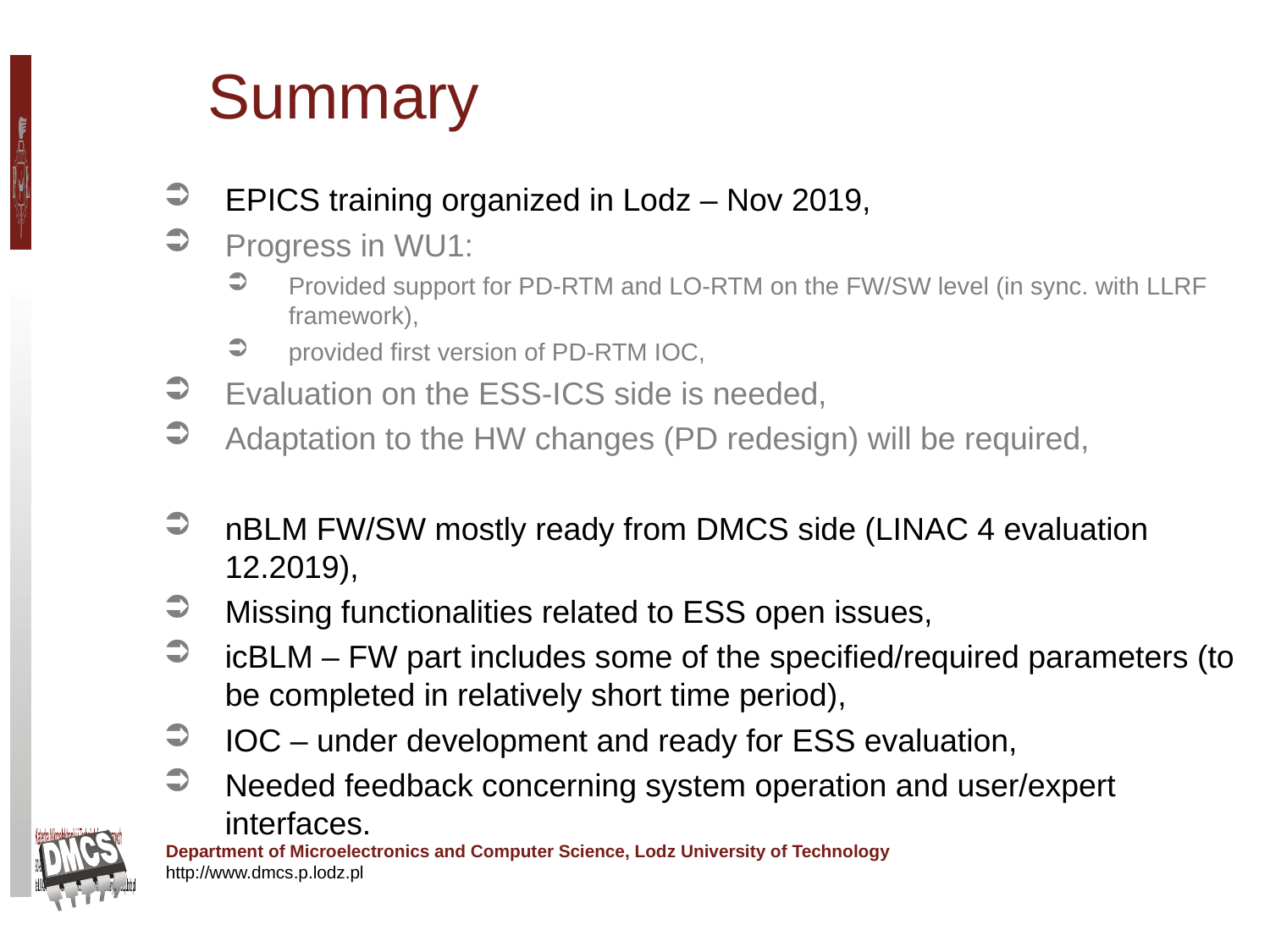

Summary
EPICS training organized in Lodz – Nov 2019,
Progress in WU1:
Provided support for PD-RTM and LO-RTM on the FW/SW level (in sync. with LLRF framework),
provided first version of PD-RTM IOC,
Evaluation on the ESS-ICS side is needed,
Adaptation to the HW changes (PD redesign) will be required,

nBLM FW/SW mostly ready from DMCS side (LINAC 4 evaluation 12.2019),
Missing functionalities related to ESS open issues,
icBLM – FW part includes some of the specified/required parameters (to be completed in relatively short time period),
IOC – under development and ready for ESS evaluation,
Needed feedback concerning system operation and user/expert interfaces.